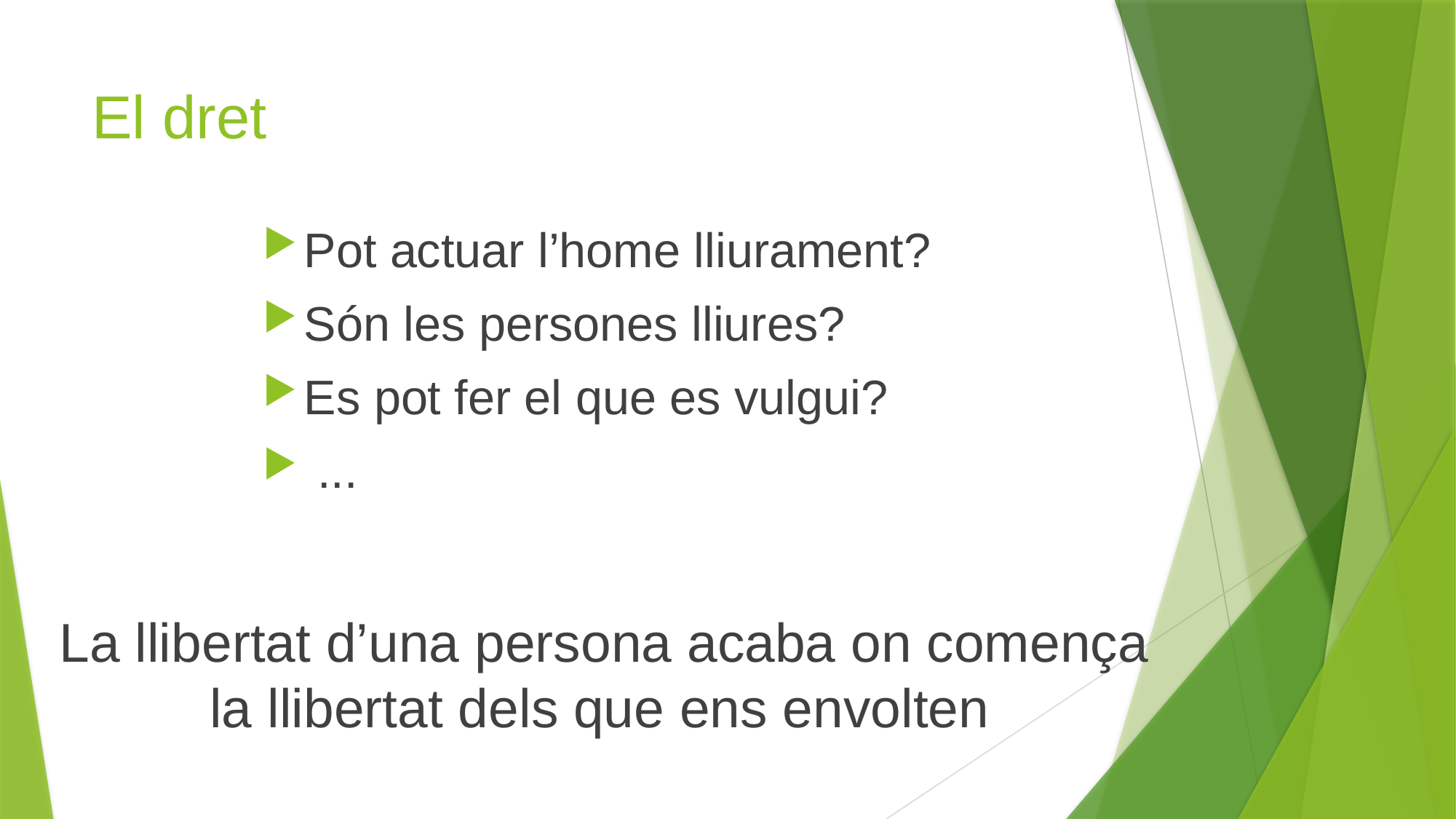

# El dret
Pot actuar l’home lliurament?
Són les persones lliures?
Es pot fer el que es vulgui?
 ...
La llibertat d’una persona acaba on comença la llibertat dels que ens envolten